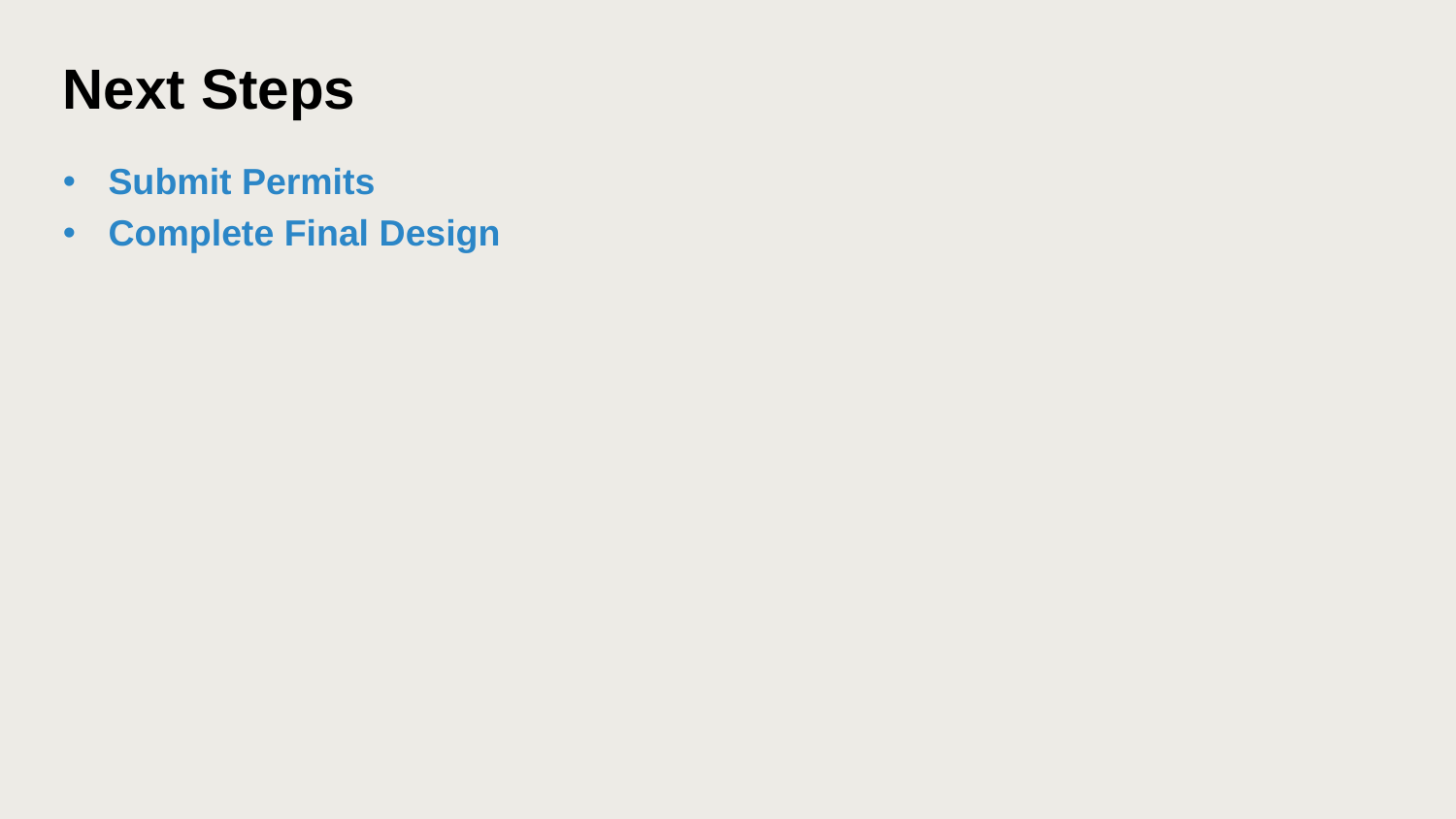

# Next Steps
Submit Permits
Complete Final Design